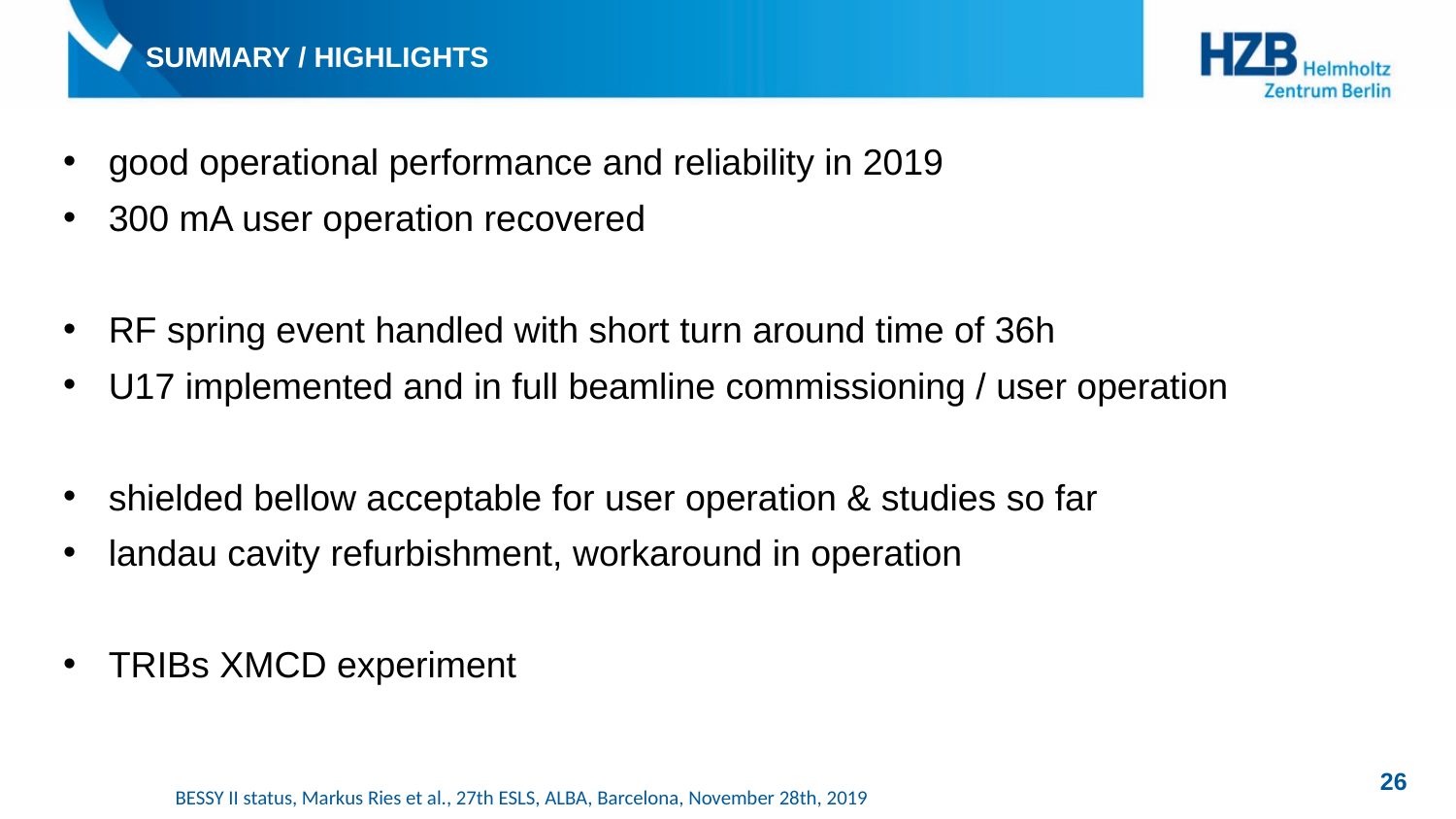

# Summary / highlights
good operational performance and reliability in 2019
300 mA user operation recovered

RF spring event handled with short turn around time of 36h
U17 implemented and in full beamline commissioning / user operation

shielded bellow acceptable for user operation & studies so far
landau cavity refurbishment, workaround in operation

TRIBs XMCD experiment
26
BESSY II status, Markus Ries et al., 27th ESLS, ALBA, Barcelona, November 28th, 2019